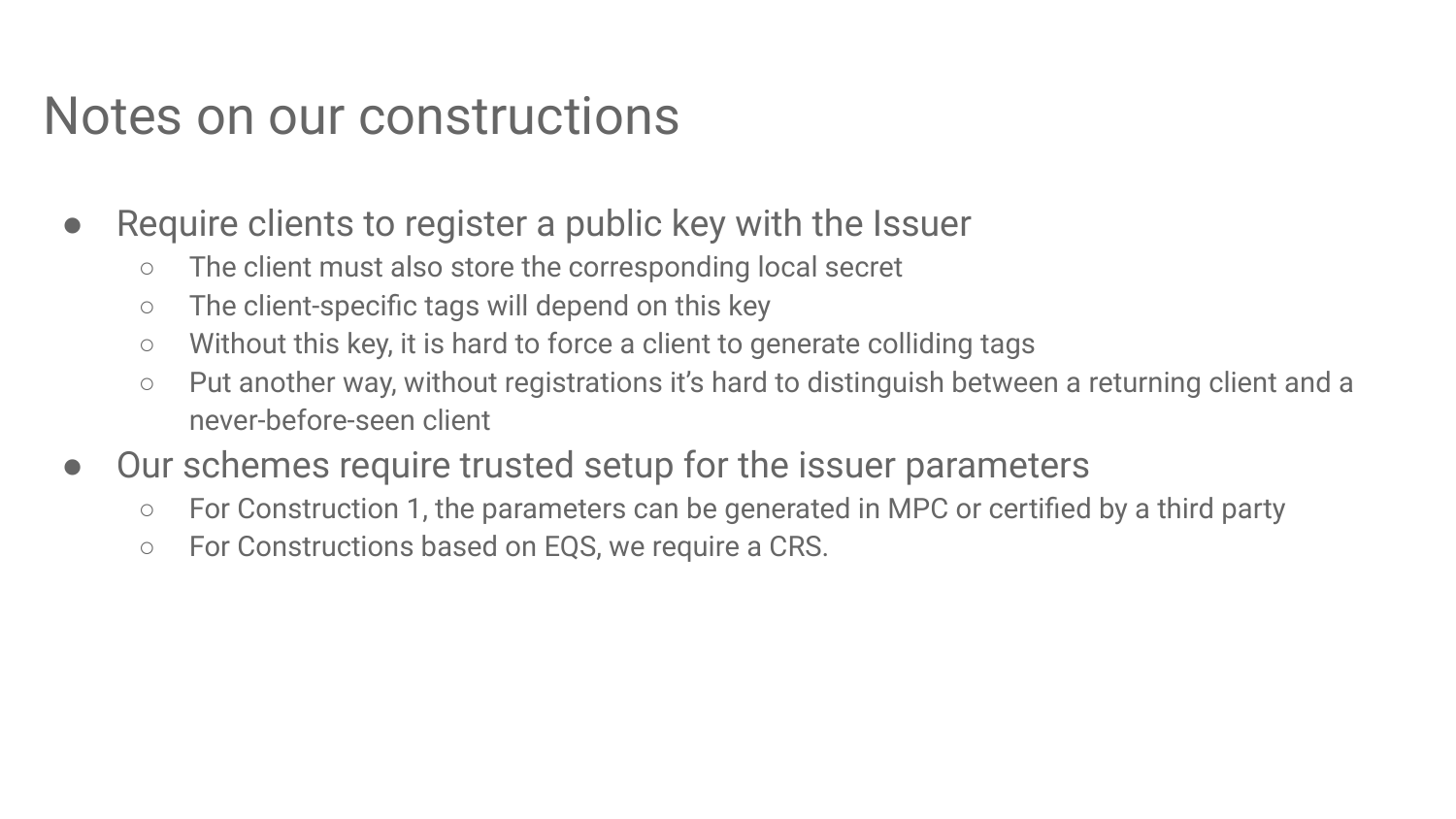

# Notes on our constructions
Require clients to register a public key with the Issuer
The client must also store the corresponding local secret
The client-specific tags will depend on this key
Without this key, it is hard to force a client to generate colliding tags
Put another way, without registrations it’s hard to distinguish between a returning client and a never-before-seen client
Our schemes require trusted setup for the issuer parameters
For Construction 1, the parameters can be generated in MPC or certified by a third party
For Constructions based on EQS, we require a CRS.